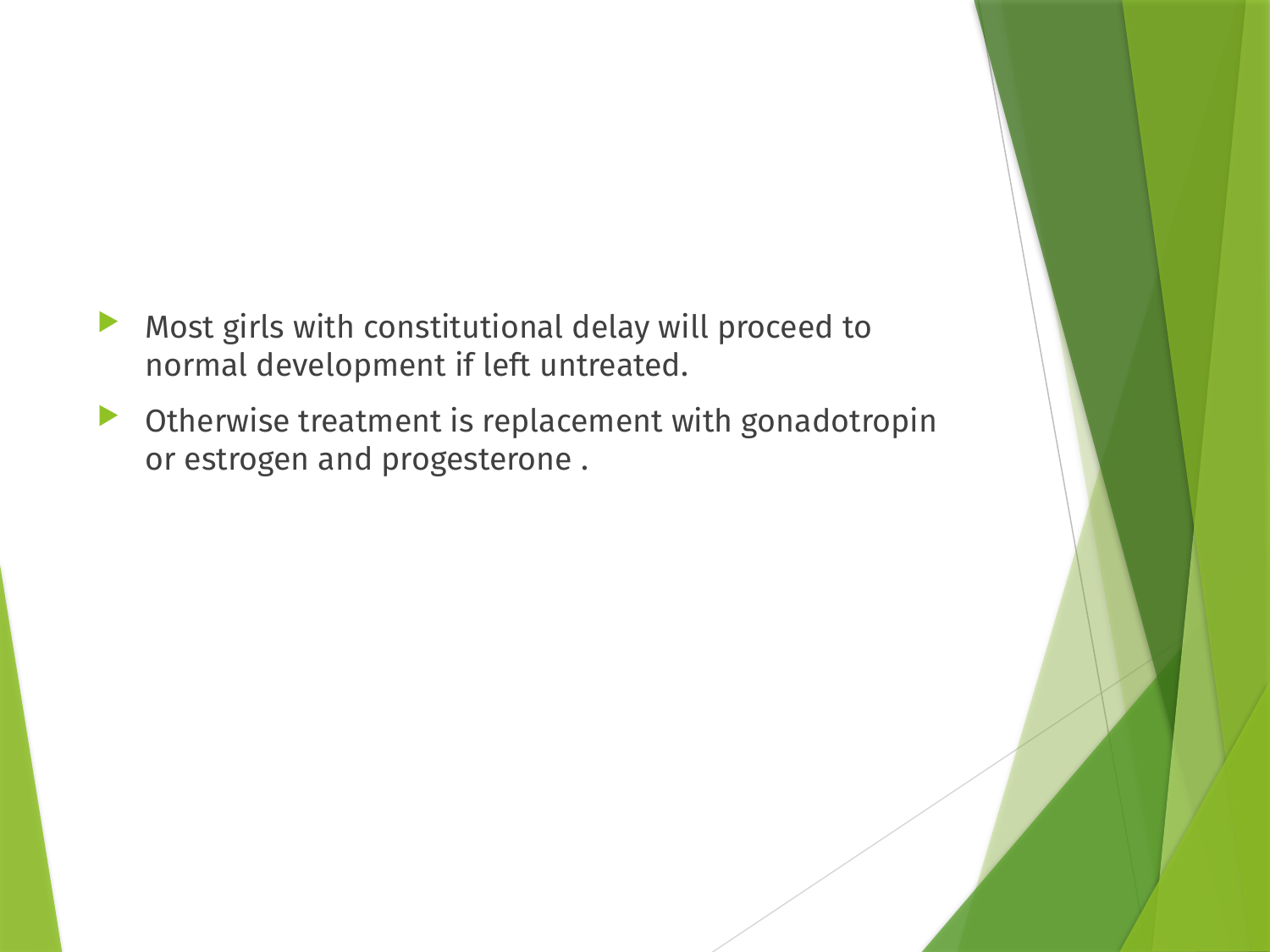

Most girls with constitutional delay will proceed to normal development if left untreated.
Otherwise treatment is replacement with gonadotropin or estrogen and progesterone .